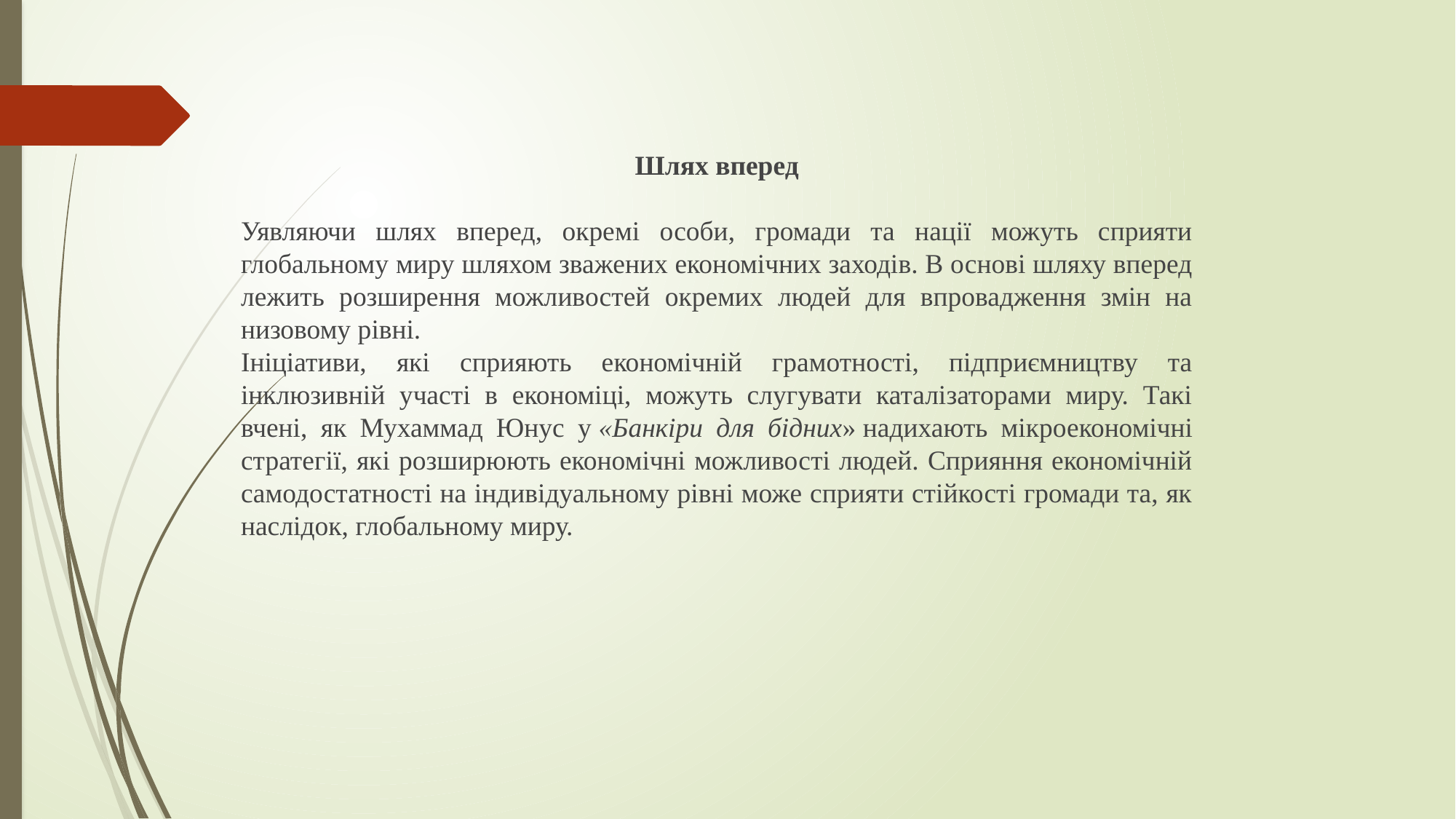

Шлях вперед

Уявляючи шлях вперед, окремі особи, громади та нації можуть сприяти глобальному миру шляхом зважених економічних заходів. В основі шляху вперед лежить розширення можливостей окремих людей для впровадження змін на низовому рівні.
Ініціативи, які сприяють економічній грамотності, підприємництву та інклюзивній участі в економіці, можуть слугувати каталізаторами миру. Такі вчені, як Мухаммад Юнус у «Банкіри для бідних» надихають мікроекономічні стратегії, які розширюють економічні можливості людей. Сприяння економічній самодостатності на індивідуальному рівні може сприяти стійкості громади та, як наслідок, глобальному миру.